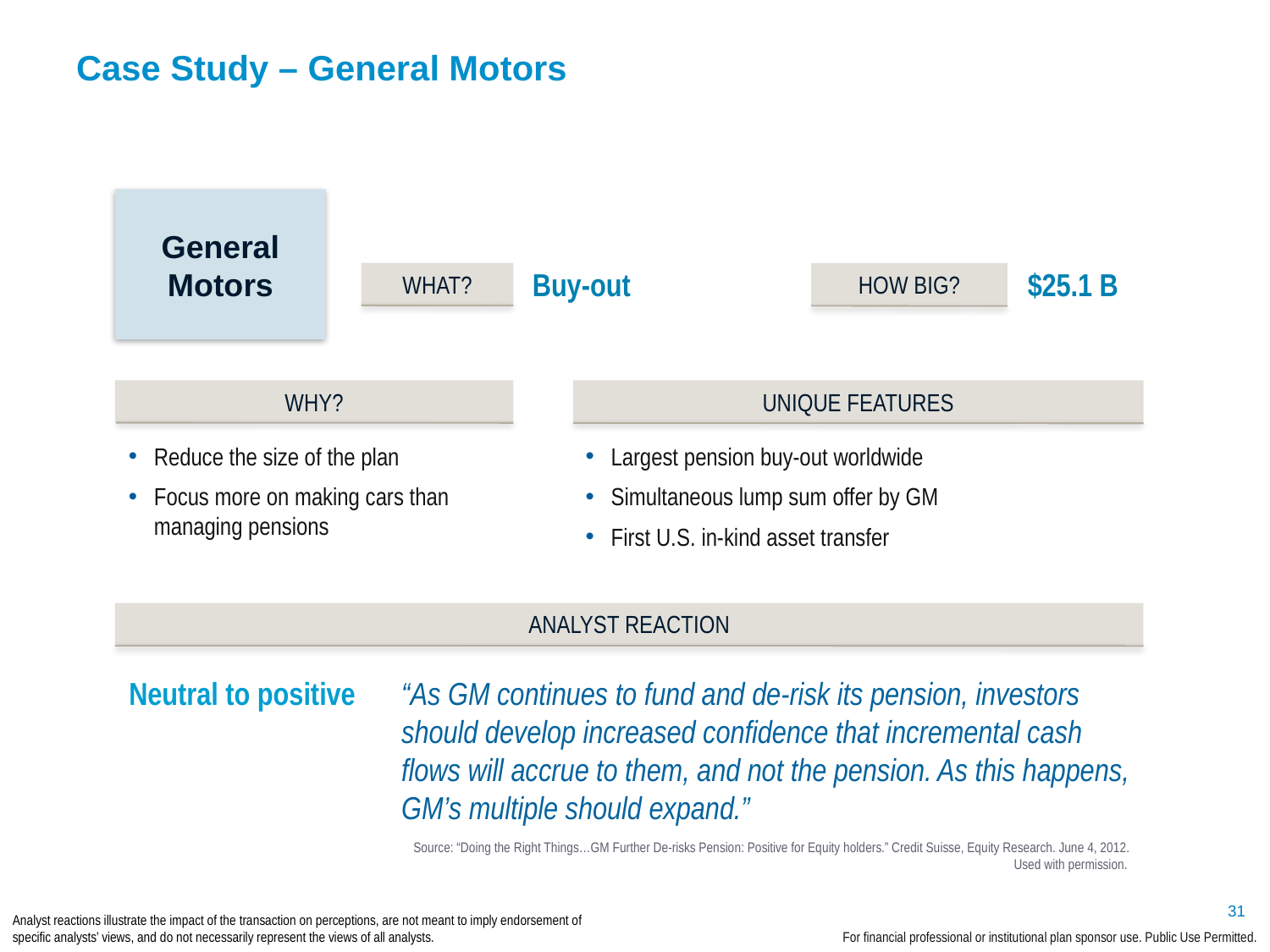

# Case Study – General Motors
General Motors
Buy-out
$25.1 B
WHAT?
HOW BIG?
Why?
Unique Features
Reduce the size of the plan
Focus more on making cars than managing pensions
Largest pension buy-out worldwide
Simultaneous lump sum offer by GM
First U.S. in-kind asset transfer
analyst reaction
Neutral to positive
“As GM continues to fund and de-risk its pension, investors should develop increased confidence that incremental cash flows will accrue to them, and not the pension. As this happens, GM’s multiple should expand.”
Source: “Doing the Right Things…GM Further De-risks Pension: Positive for Equity holders.” Credit Suisse, Equity Research. June 4, 2012. Used with permission.
Analyst reactions illustrate the impact of the transaction on perceptions, are not meant to imply endorsement of specific analysts’ views, and do not necessarily represent the views of all analysts.